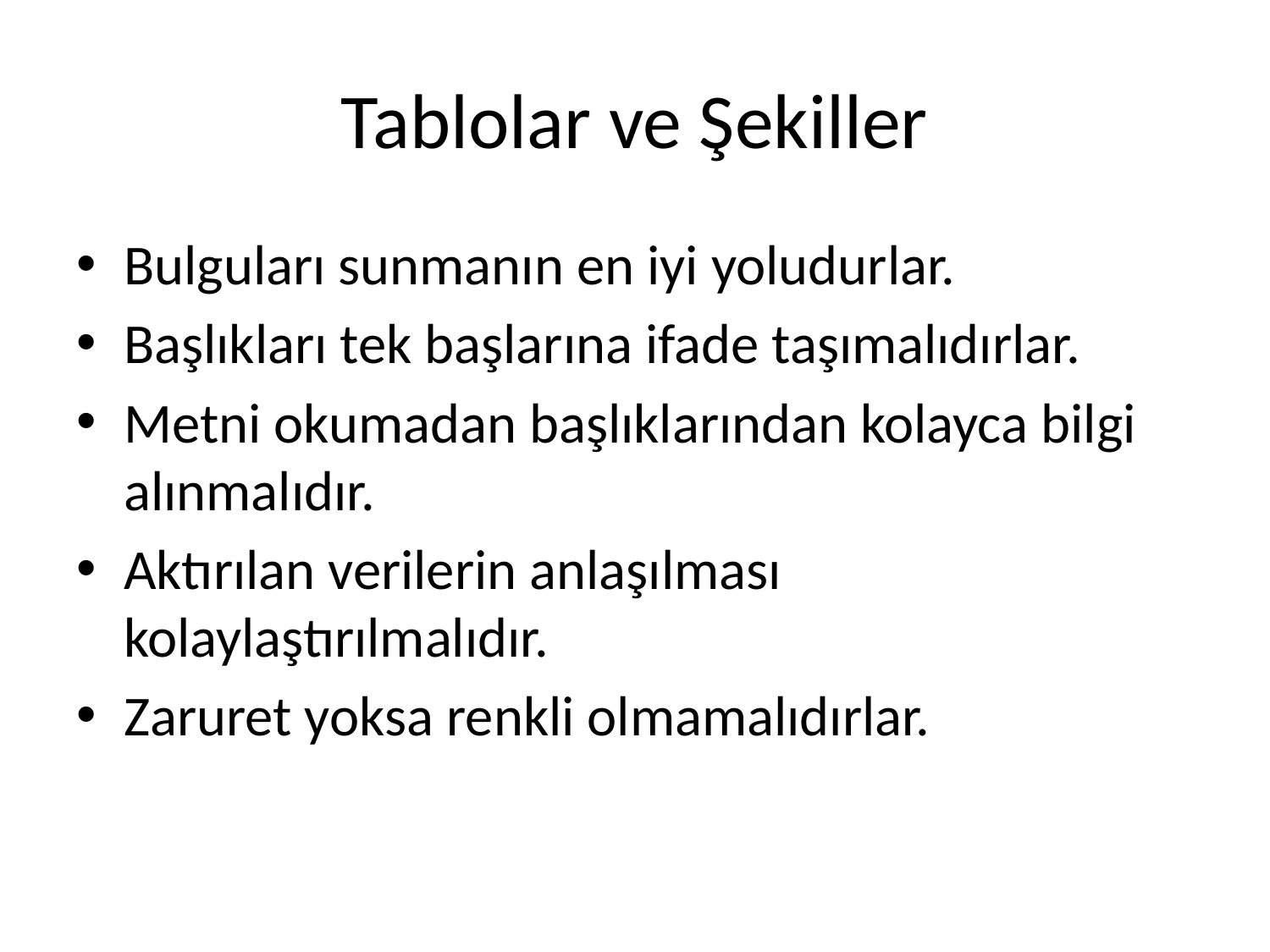

# Tablolar ve Şekiller
Bulguları sunmanın en iyi yoludurlar.
Başlıkları tek başlarına ifade taşımalıdırlar.
Metni okumadan başlıklarından kolayca bilgi alınmalıdır.
Aktırılan verilerin anlaşılması kolaylaştırılmalıdır.
Zaruret yoksa renkli olmamalıdırlar.